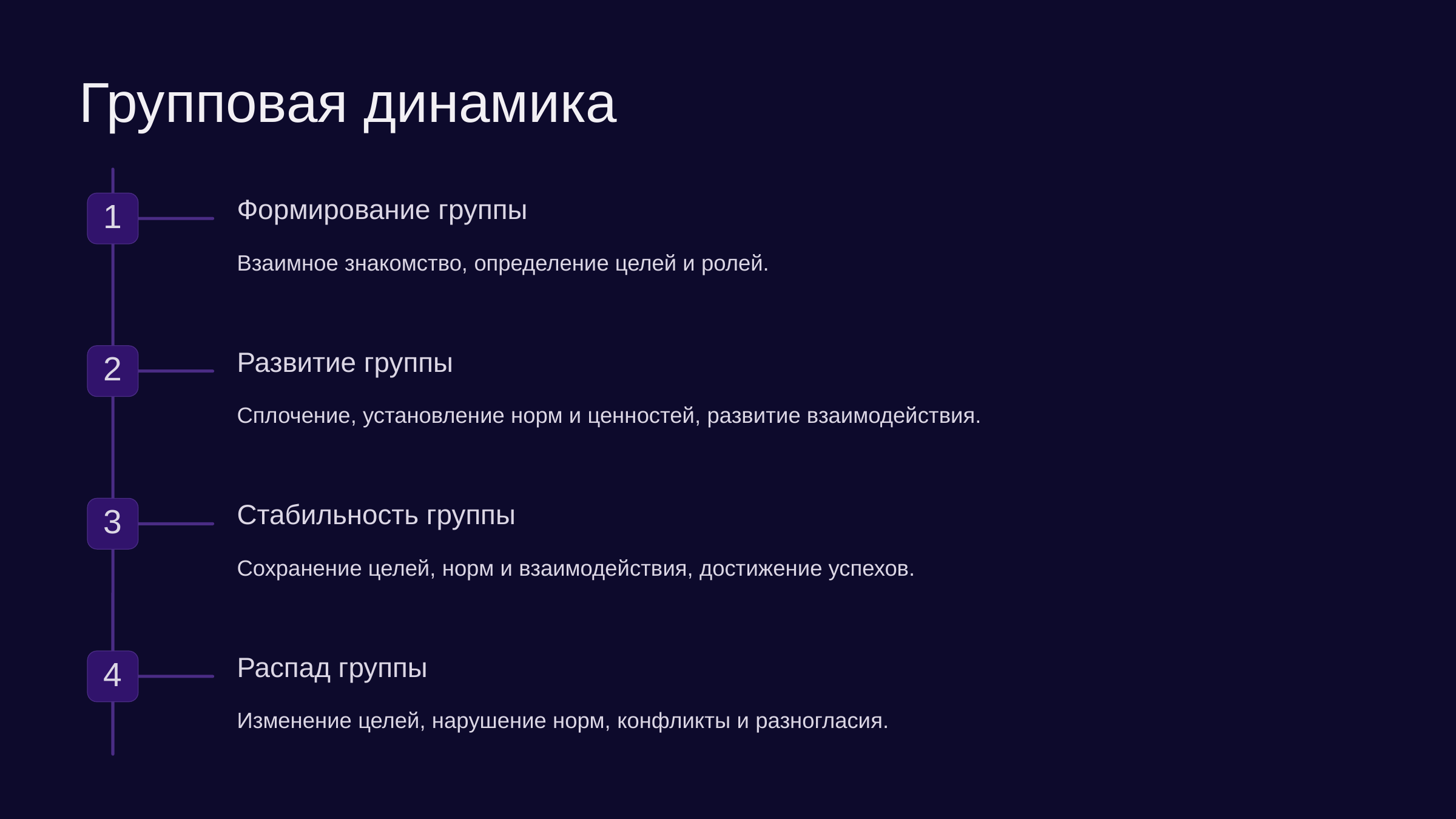

newUROKI.net
Групповая динамика

Формирование группы

1

Взаимное знакомство, определение целей и ролей.
Развитие группы

2

Сплочение, установление норм и ценностей, развитие взаимодействия.
Стабильность группы

3

Сохранение целей, норм и взаимодействия, достижение успехов.
Распад группы

4

Изменение целей, нарушение норм, конфликты и разногласия.